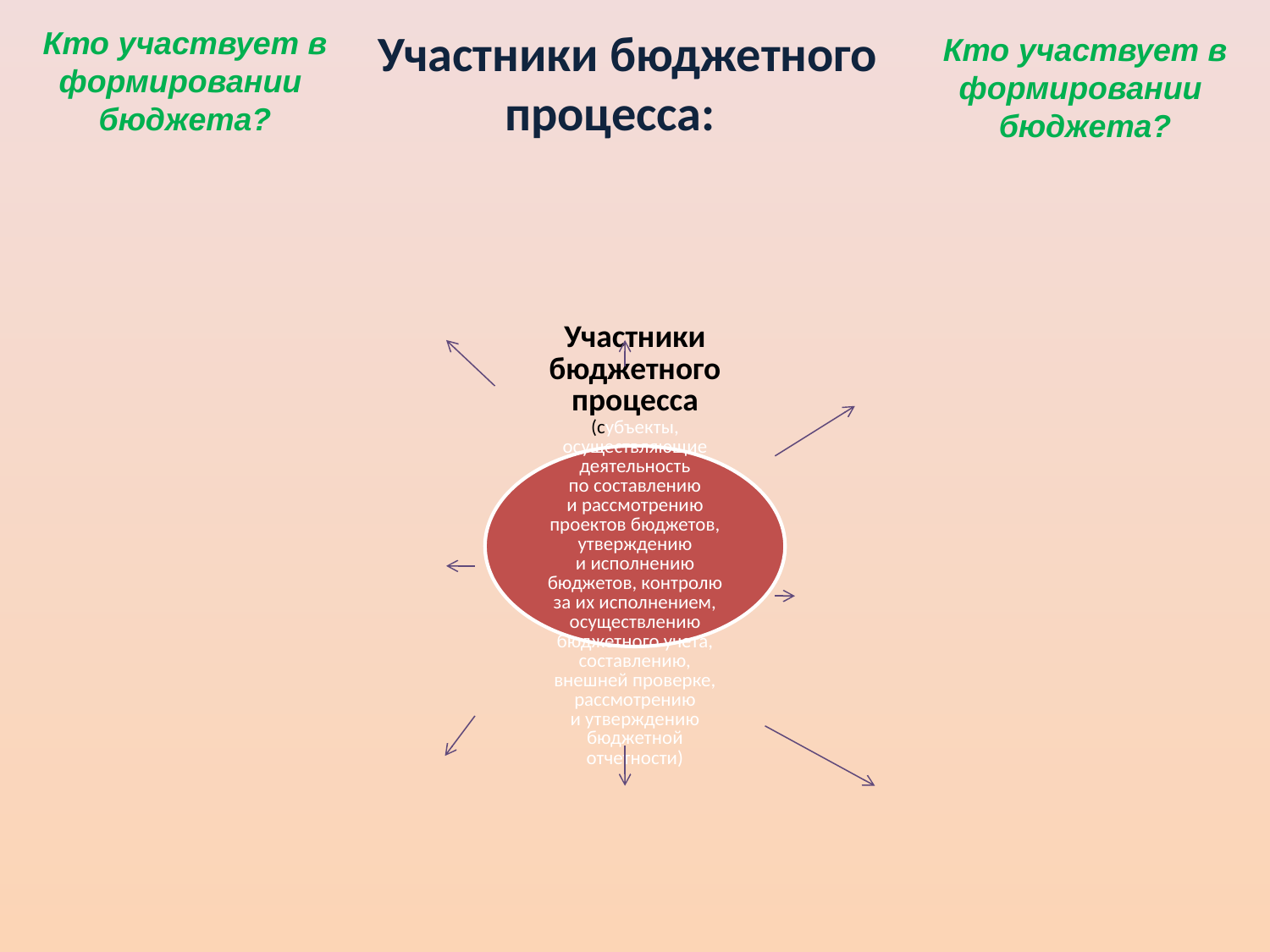

Участники бюджетного процесса:
Кто участвует в формировании  бюджета?
Кто участвует в формировании  бюджета?
Участники бюджетного процесса
(субъекты, осуществляющие деятельность по составлению и рассмотрению проектов бюджетов, утверждению и исполнению бюджетов, контролю за их исполнением, осуществлению бюджетного учета, составлению, внешней проверке, рассмотрению и утверждению бюджетной отчетности)